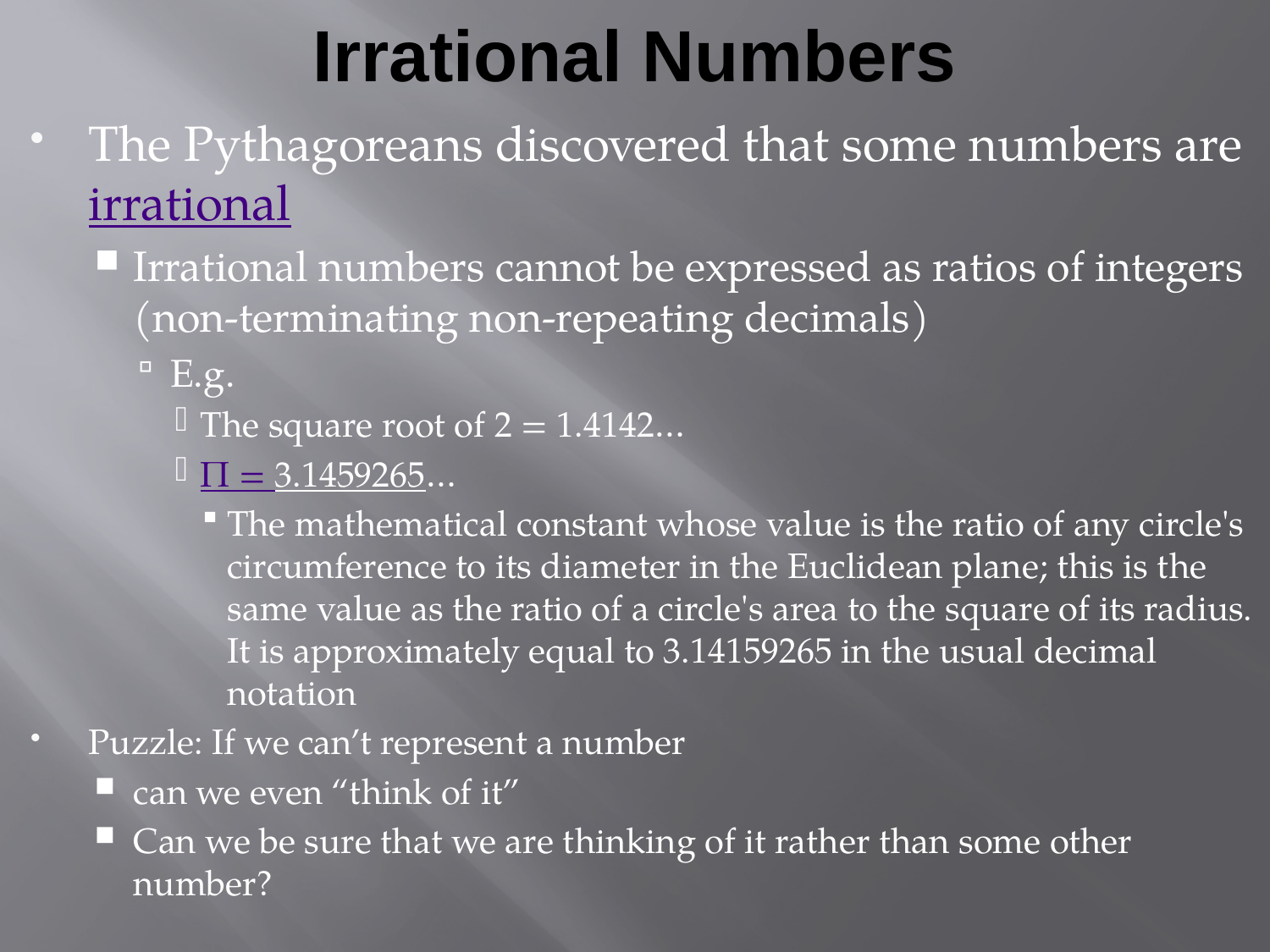

# Irrational Numbers
The Pythagoreans discovered that some numbers are irrational
Irrational numbers cannot be expressed as ratios of integers (non-terminating non-repeating decimals)
E.g.
The square root of 2 = 1.4142…
Π = 3.1459265…
The mathematical constant whose value is the ratio of any circle's circumference to its diameter in the Euclidean plane; this is the same value as the ratio of a circle's area to the square of its radius. It is approximately equal to 3.14159265 in the usual decimal notation
Puzzle: If we can’t represent a number
can we even “think of it”
Can we be sure that we are thinking of it rather than some other number?